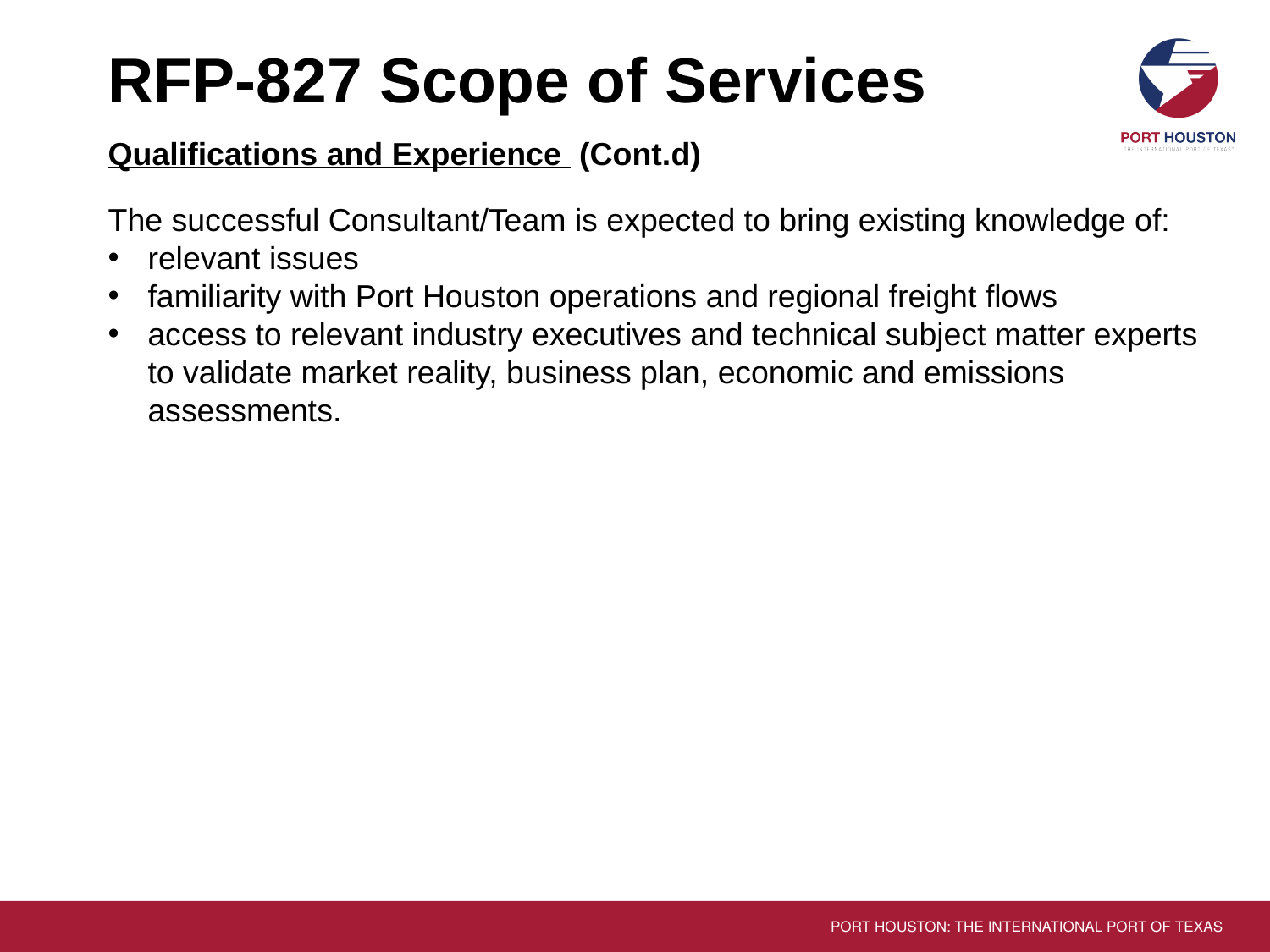

# RFP-827 Scope of Services
Qualifications and Experience  (Cont.d)

The successful Consultant/Team is expected to bring existing knowledge of:
relevant issues
familiarity with Port Houston operations and regional freight flows
access to relevant industry executives and technical subject matter experts to validate market reality, business plan, economic and emissions assessments.